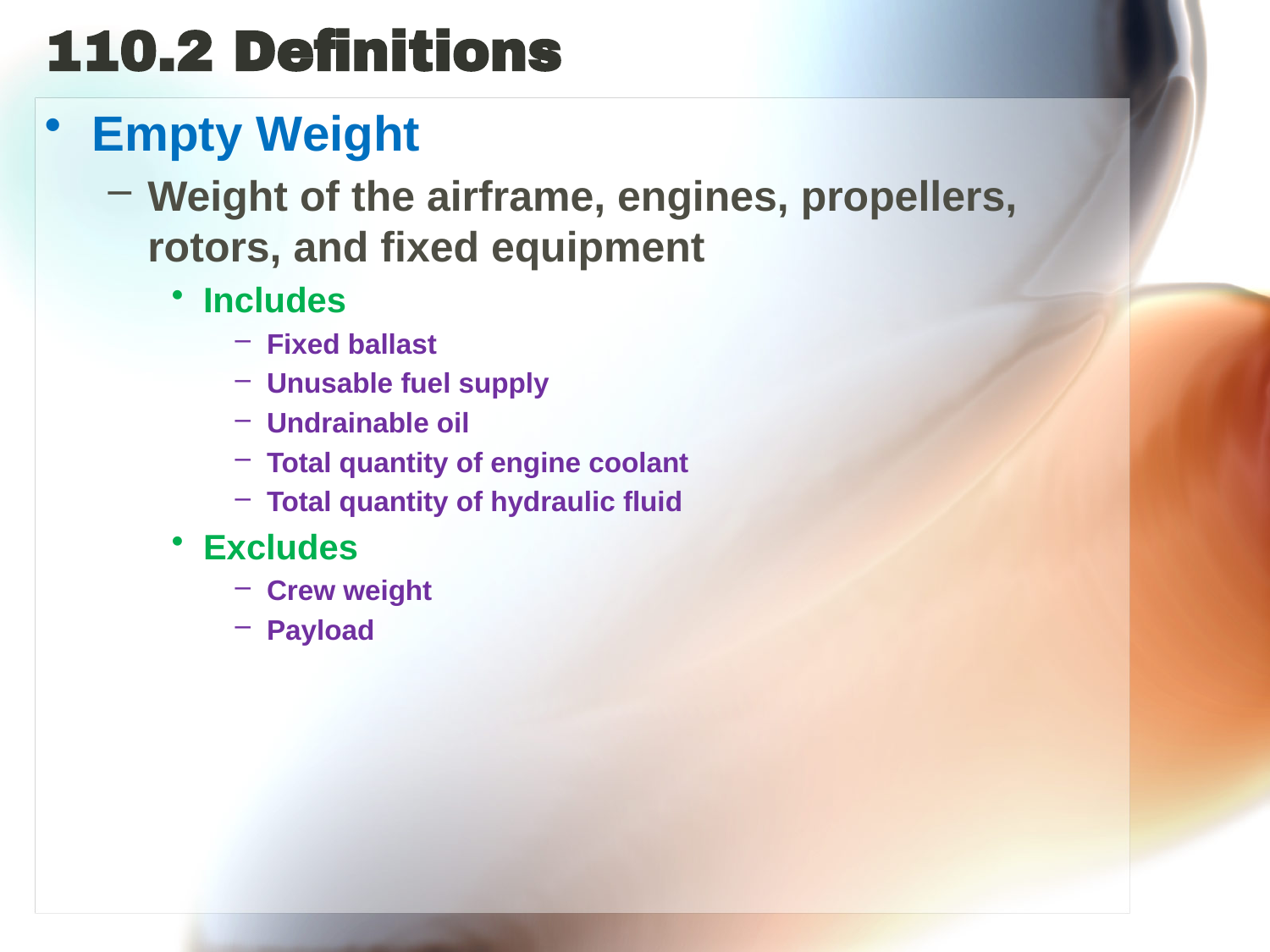

# 110.2 Definitions
Empty Weight
Weight of the airframe, engines, propellers, rotors, and fixed equipment
Includes
Fixed ballast
Unusable fuel supply
Undrainable oil
Total quantity of engine coolant
Total quantity of hydraulic fluid
Excludes
Crew weight
Payload